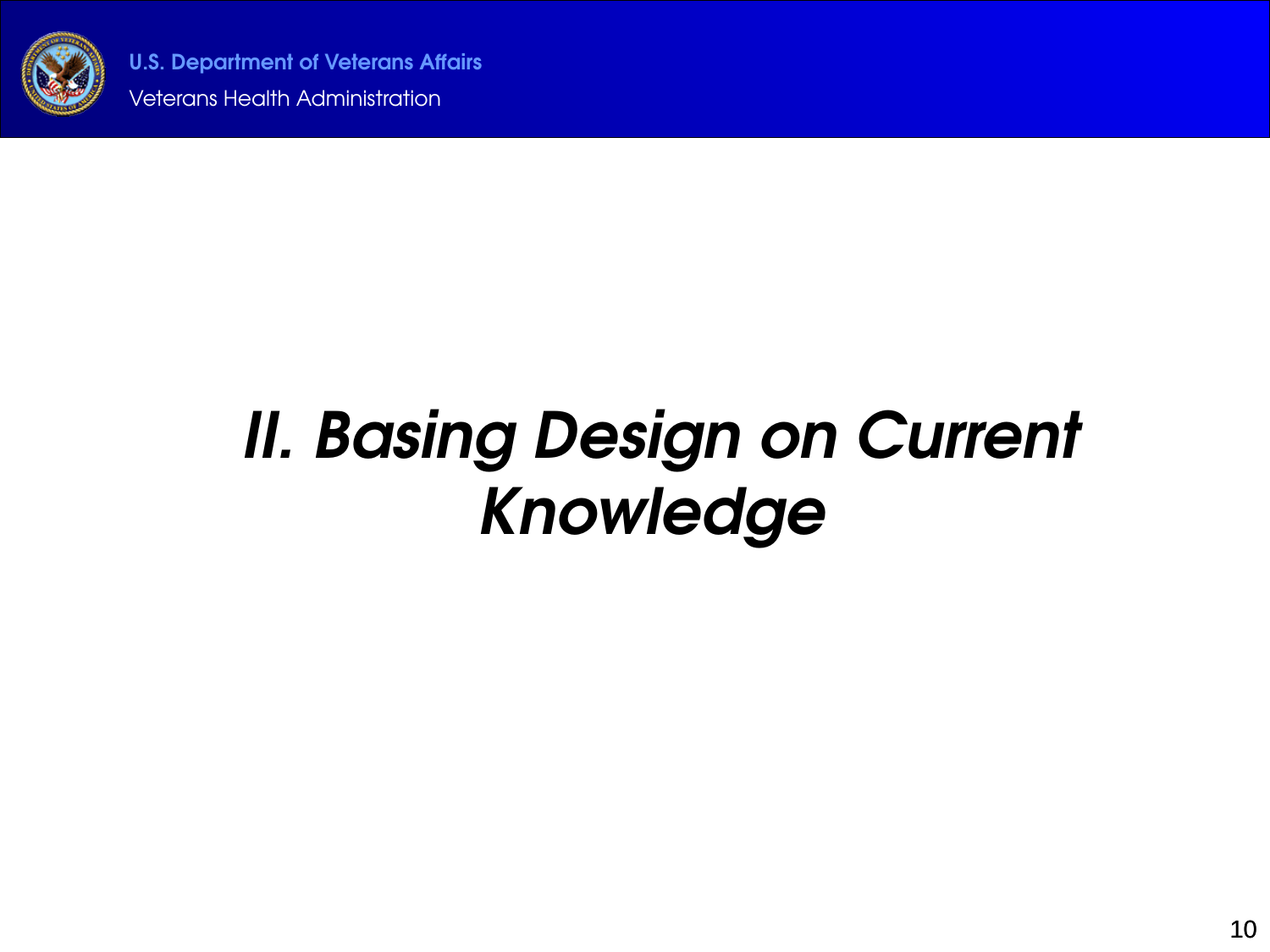

II. Basing Design on Current Knowledge
10
10